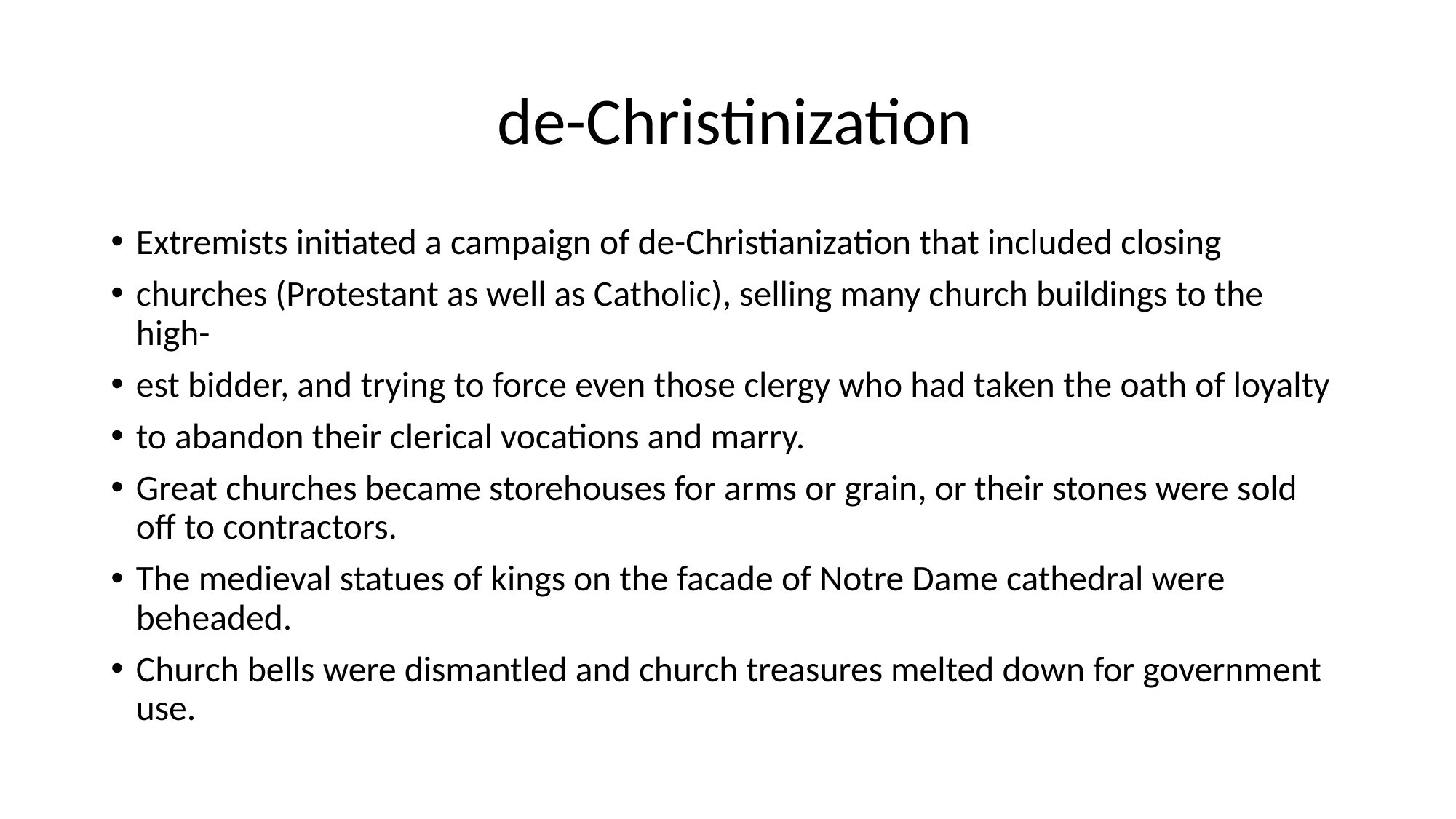

# de-Christinization
Extremists initiated a campaign of de-Christianization that included closing
churches (Protestant as well as Catholic), selling many church buildings to the high-
est bidder, and trying to force even those clergy who had taken the oath of loyalty
to abandon their clerical vocations and marry.
Great churches became storehouses for arms or grain, or their stones were sold off to contractors.
The medieval statues of kings on the facade of Notre Dame cathedral were beheaded.
Church bells were dismantled and church treasures melted down for government use.